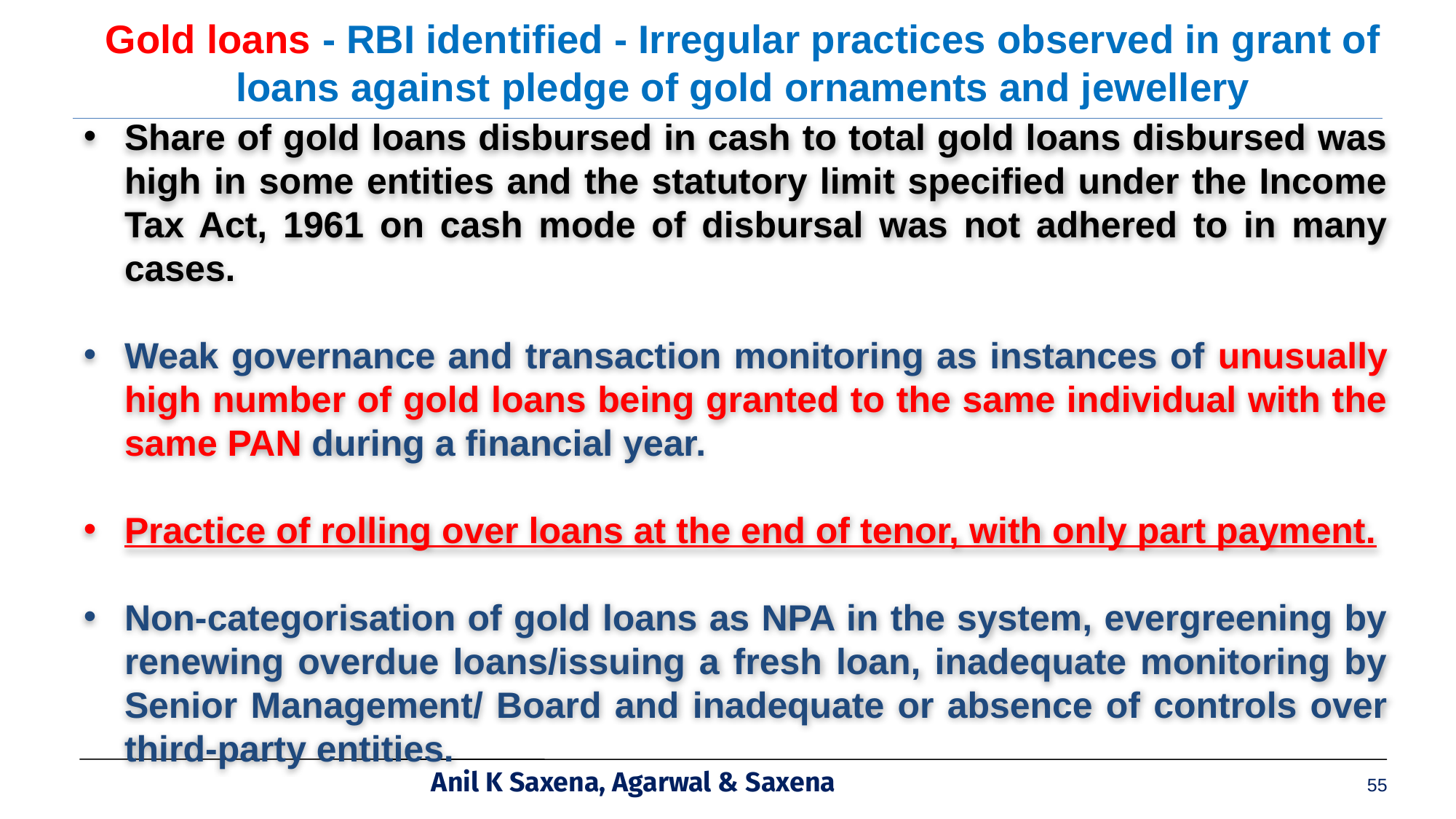

Gold loans - RBI identified - Irregular practices observed in grant of loans against pledge of gold ornaments and jewellery
Share of gold loans disbursed in cash to total gold loans disbursed was high in some entities and the statutory limit specified under the Income Tax Act, 1961 on cash mode of disbursal was not adhered to in many cases.

Weak governance and transaction monitoring as instances of unusually high number of gold loans being granted to the same individual with the same PAN during a financial year.

Practice of rolling over loans at the end of tenor, with only part payment.

Non-categorisation of gold loans as NPA in the system, evergreening by renewing overdue loans/issuing a fresh loan, inadequate monitoring by Senior Management/ Board and inadequate or absence of controls over third-party entities.
55